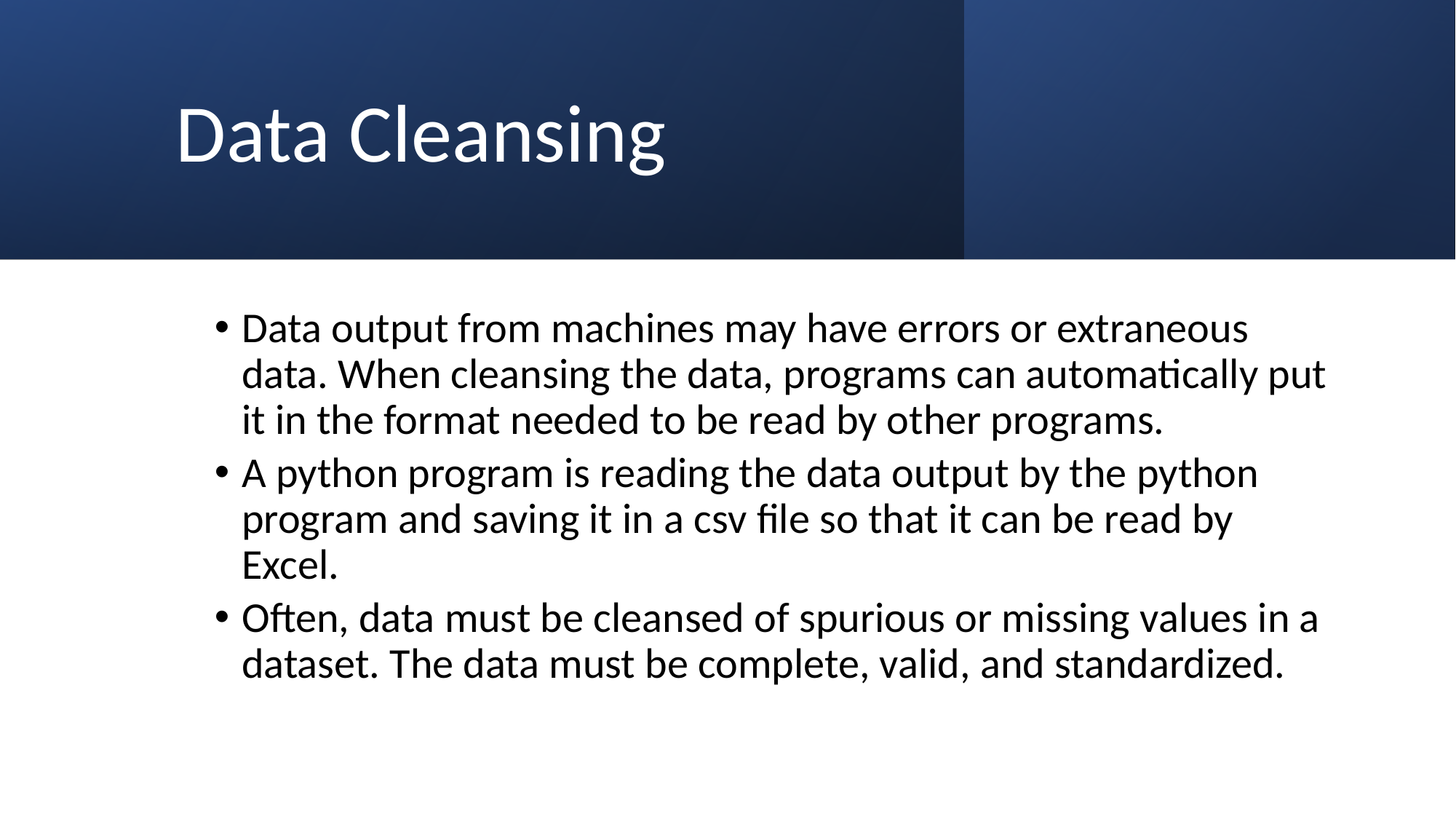

# Data Cleansing
Data output from machines may have errors or extraneous data. When cleansing the data, programs can automatically put it in the format needed to be read by other programs.
A python program is reading the data output by the python program and saving it in a csv file so that it can be read by Excel.
Often, data must be cleansed of spurious or missing values in a dataset. The data must be complete, valid, and standardized.